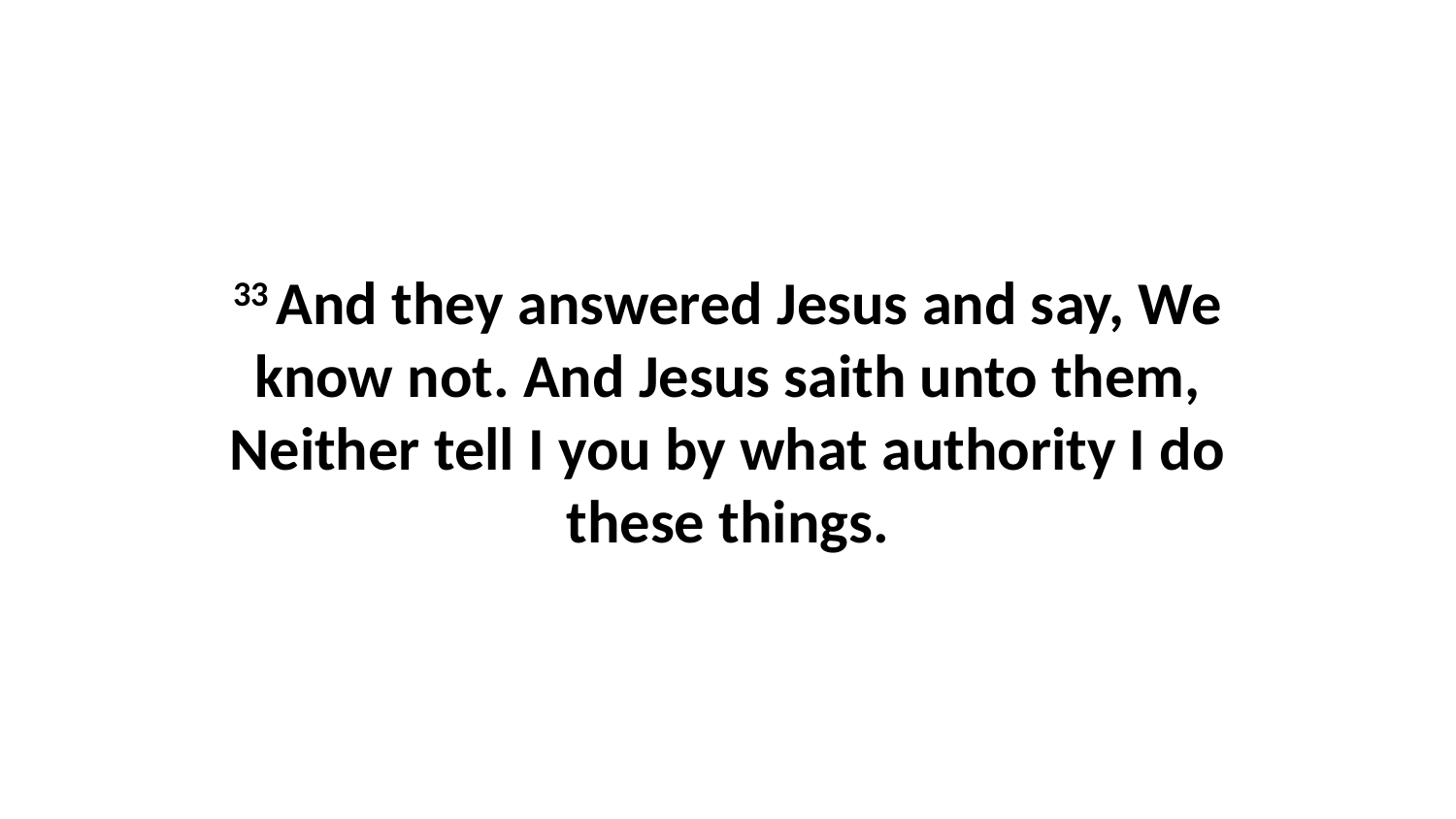

33 And they answered Jesus and say, We know not. And Jesus saith unto them, Neither tell I you by what authority I do these things.